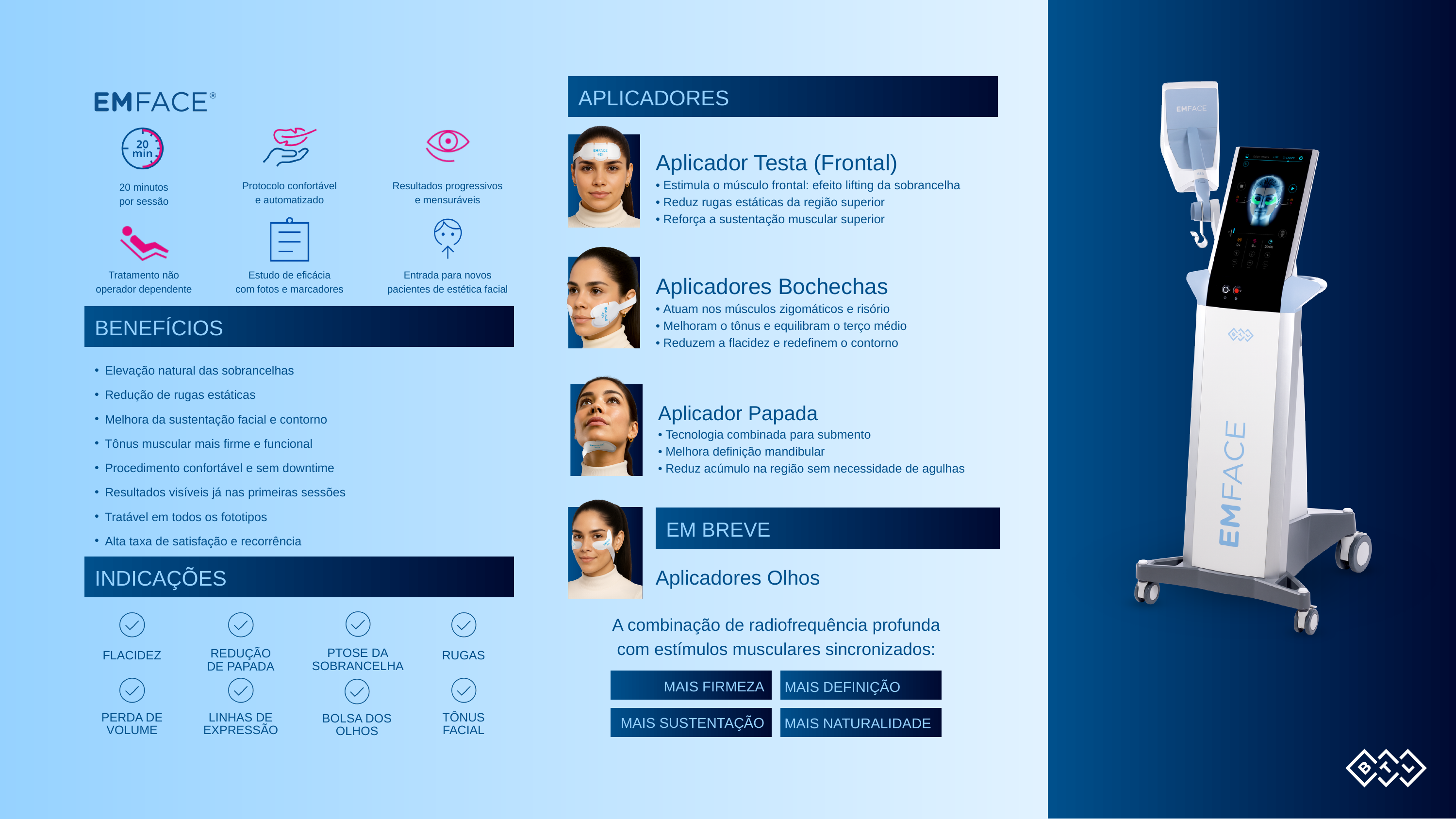

APLICADORES

Aplicador Testa (Frontal)
• Estimula o músculo frontal: efeito lifting da sobrancelha
• Reduz rugas estáticas da região superior
• Reforça a sustentação muscular superior

Protocolo confortável e automatizado
Resultados progressivos e mensuráveis
20 minutos por sessão

Estudo de eficácia
com fotos e marcadores
Entrada para novos pacientes de estética facial
Tratamento não operador dependente
Aplicadores Bochechas
• Atuam nos músculos zigomáticos e risório
• Melhoram o tônus e equilibram o terço médio
• Reduzem a flacidez e redefinem o contorno

BENEFÍCIOS
Elevação natural das sobrancelhas
Redução de rugas estáticas
Melhora da sustentação facial e contorno
Tônus muscular mais firme e funcional
Procedimento confortável e sem downtime
Resultados visíveis já nas primeiras sessões
Tratável em todos os fototipos
Alta taxa de satisfação e recorrência

Aplicador Papada
• Tecnologia combinada para submento
• Melhora definição mandibular
• Reduz acúmulo na região sem necessidade de agulhas

EM BREVE

INDICAÇÕES
Aplicadores Olhos

A combinação de radiofrequência profunda com estímulos musculares sincronizados:
FLACIDEZ
RUGAS
PTOSE DA
SOBRANCELHA
REDUÇÃO
DE PAPADA

MAIS FIRMEZA
MAIS DEFINIÇÃO

MAIS SUSTENTAÇÃO
PERDA DE
VOLUME
LINHAS DE
EXPRESSÃO
TÔNUS
FACIAL
MAIS NATURALIDADE
BOLSA DOS
OLHOS